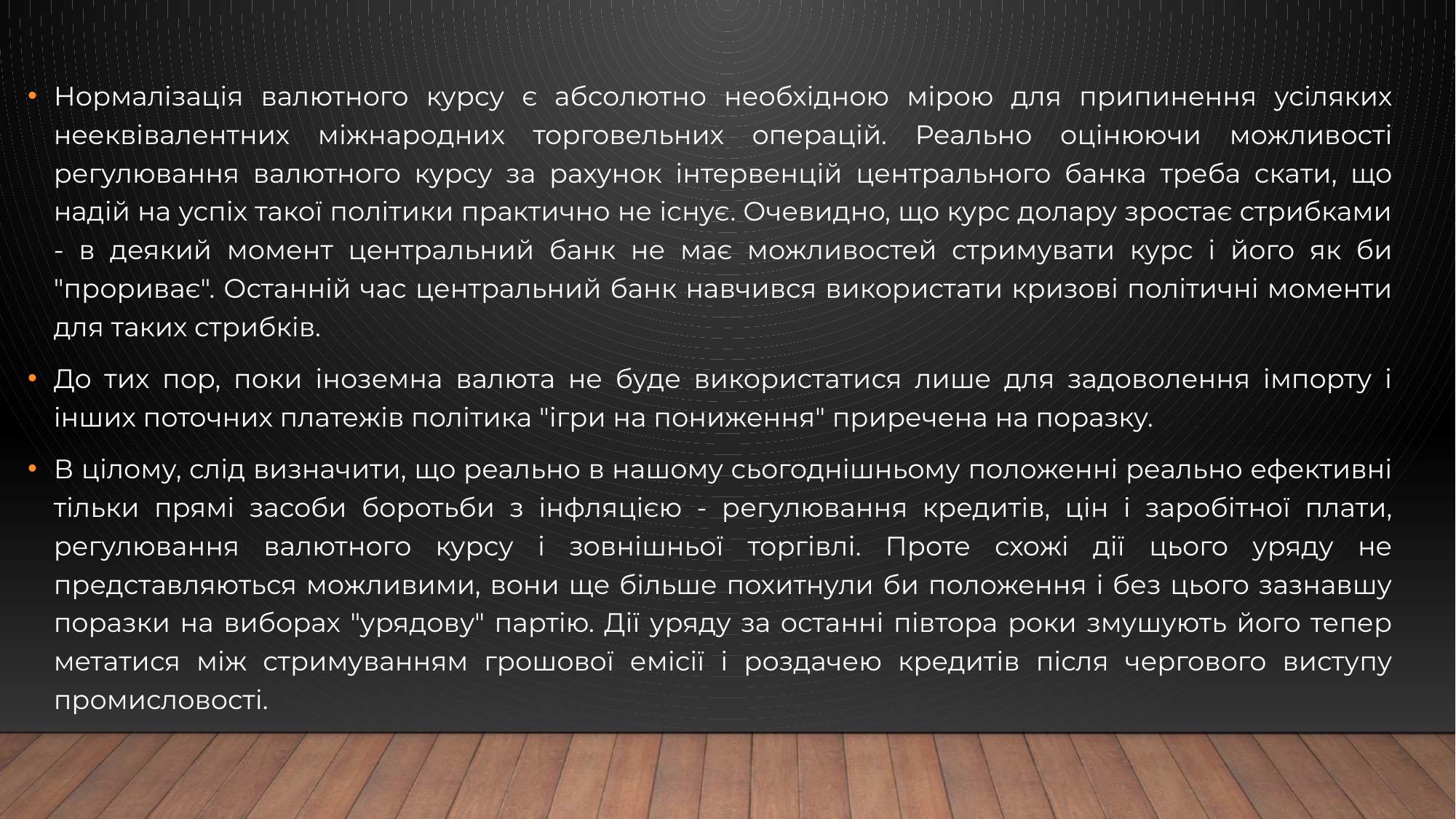

Нормалізація валютного курсу є абсолютно необхідною мірою для припинення усіляких нееквівалентних міжнародних торговельних операцій. Реально оцінюючи можливості регулювання валютного курсу за рахунок інтервенцій центрального банка треба скати, що надій на успіх такої політики практично не існує. Очевидно, що курс долару зростає стрибками - в деякий момент центральний банк не має можливостей стримувати курс і його як би "прориває". Останній час центральний банк навчився використати кризові політичні моменти для таких стрибків.
До тих пор, поки іноземна валюта не буде використатися лише для задоволення імпорту і інших поточних платежів політика "ігри на пониження" приречена на поразку.
В цілому, слід визначити, що реально в нашому сьогоднішньому положенні реально ефективні тільки прямі засоби боротьби з інфляцією - регулювання кредитів, цін і заробітної плати, регулювання валютного курсу і зовнішньої торгівлі. Проте схожі дії цього уряду не представляються можливими, вони ще більше похитнули би положення і без цього зазнавшу поразки на виборах "урядову" партію. Дії уряду за останні півтора роки змушують його тепер метатися між стримуванням грошової емісії і роздачею кредитів після чергового виступу промисловості.